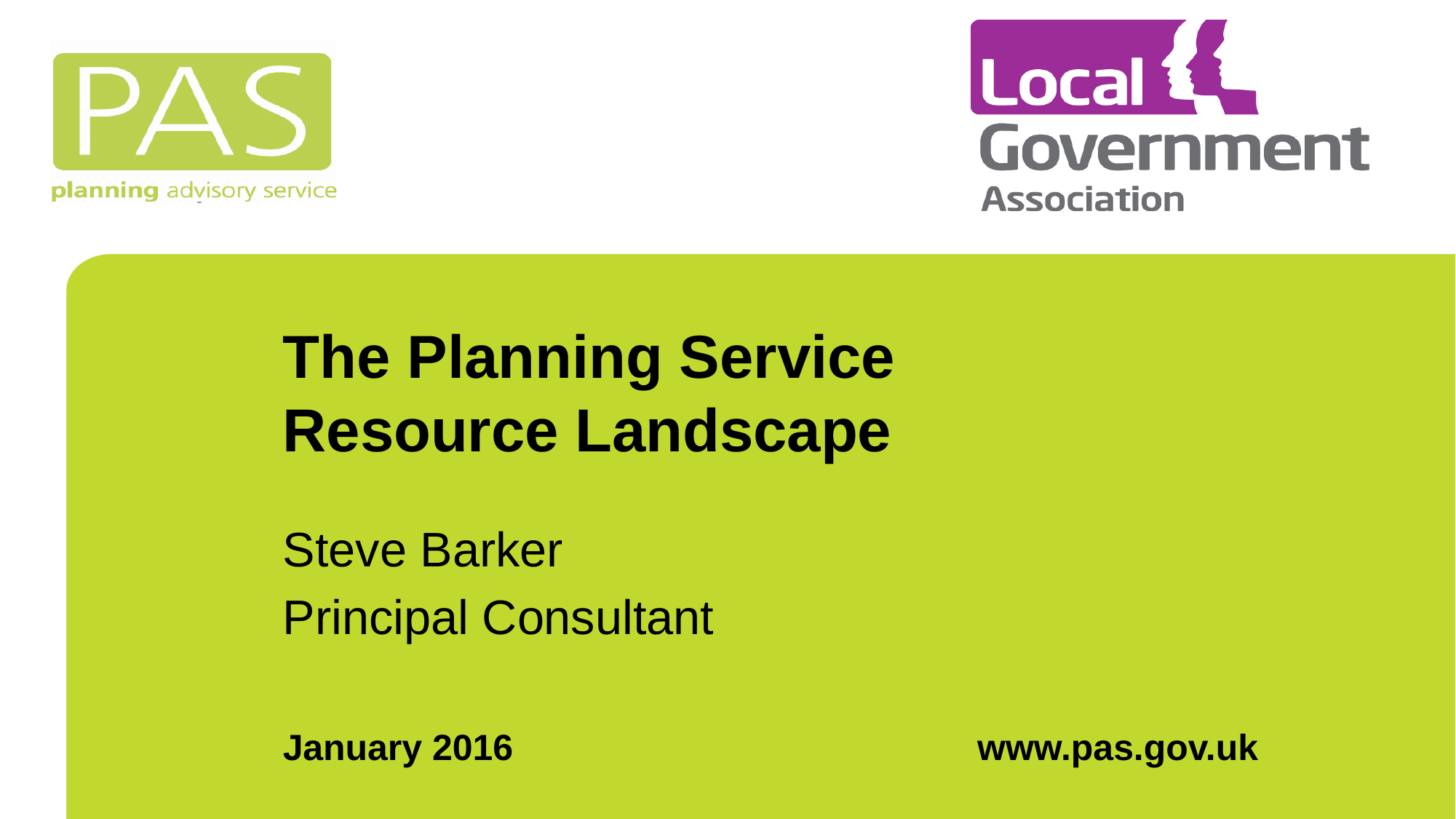

# The Planning Service Resource Landscape
Steve Barker
Principal Consultant
www.pas.gov.uk
January 2016